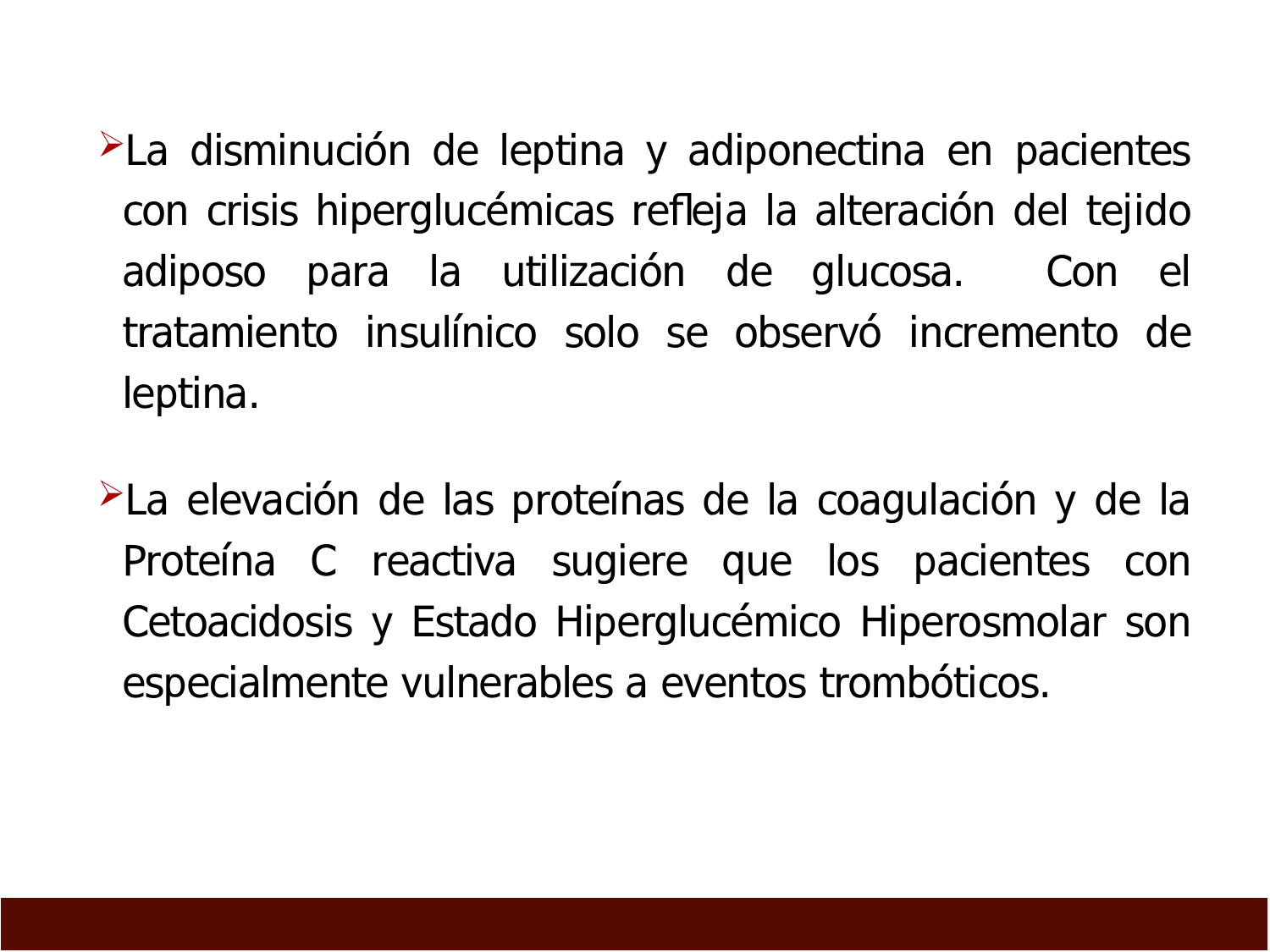

La disminución de leptina y adiponectina en pacientes con crisis hiperglucémicas refleja la alteración del tejido adiposo para la utilización de glucosa.  Con el tratamiento insulínico solo se observó incremento de leptina.

La elevación de las proteínas de la coagulación y de la Proteína C reactiva sugiere que los pacientes con Cetoacidosis y Estado Hiperglucémico Hiperosmolar son especialmente vulnerables a eventos trombóticos.